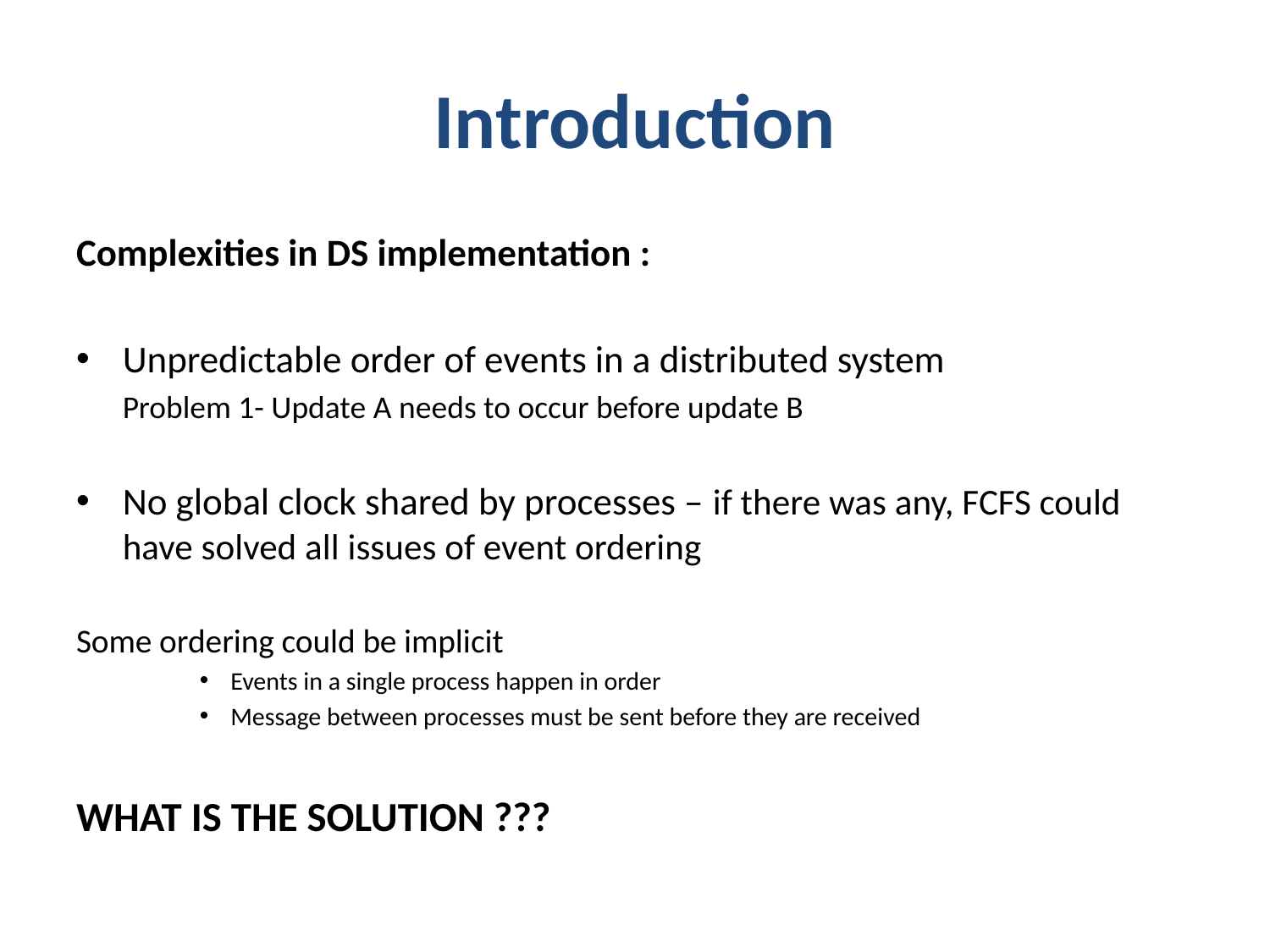

# Introduction
Complexities in DS implementation :

Unpredictable order of events in a distributed system
	Problem 1- Update A needs to occur before update B

No global clock shared by processes – if there was any, FCFS could have solved all issues of event ordering

Some ordering could be implicit
Events in a single process happen in order
Message between processes must be sent before they are received

WHAT IS THE SOLUTION ???